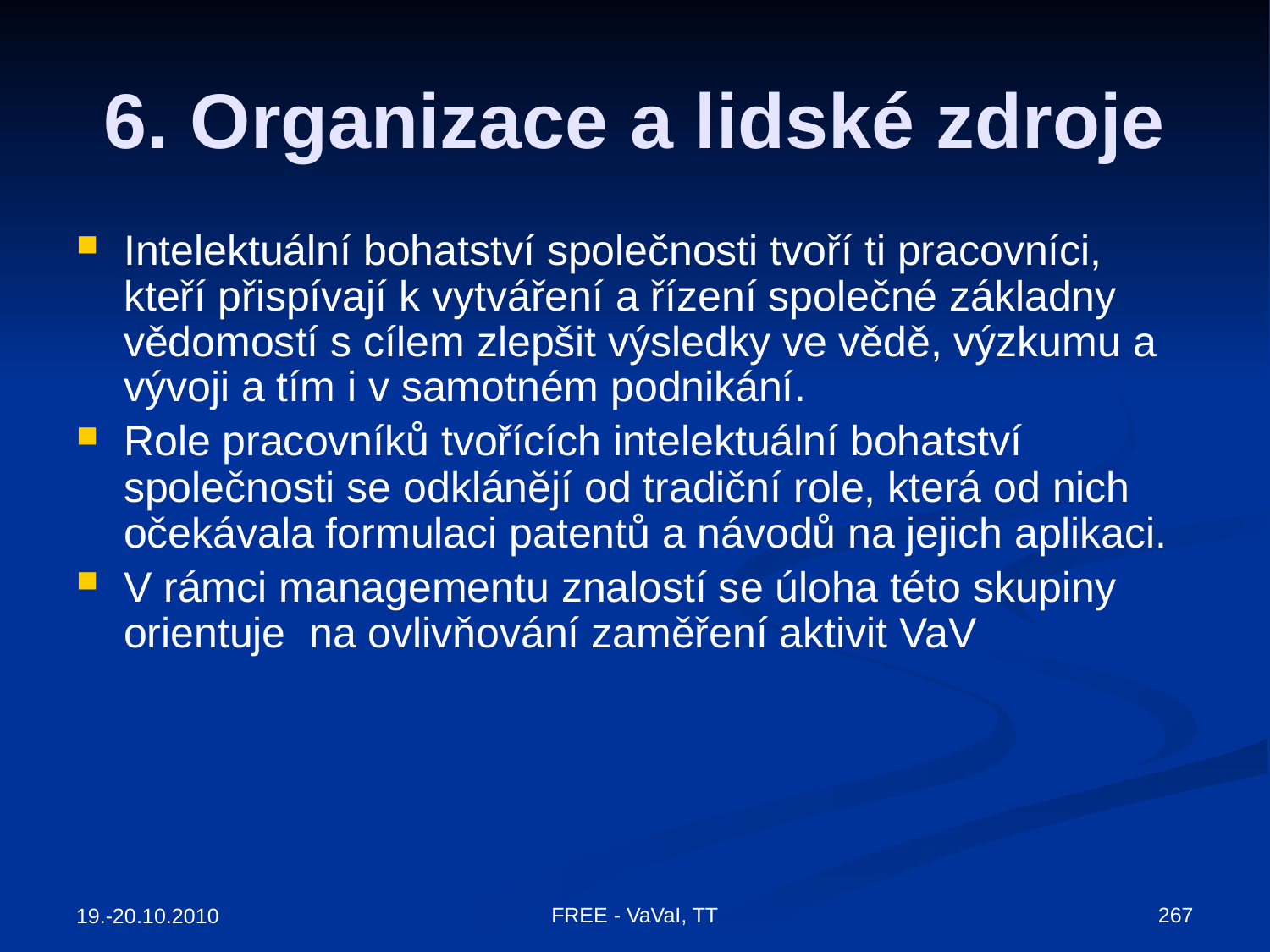

# 6. Organizace a lidské zdroje
Intelektuální bohatství společnosti tvoří ti pracovníci, kteří přispívají k vytváření a řízení společné základny vědomostí s cílem zlepšit výsledky ve vědě, výzkumu a vývoji a tím i v samotném podnikání.
Role pracovníků tvořících intelektuální bohatství společnosti se odklánějí od tradiční role, která od nich očekávala formulaci patentů a návodů na jejich aplikaci.
V rámci managementu znalostí se úloha této skupiny orientuje  na ovlivňování zaměření aktivit VaV
FREE - VaVaI, TT
267
19.-20.10.2010